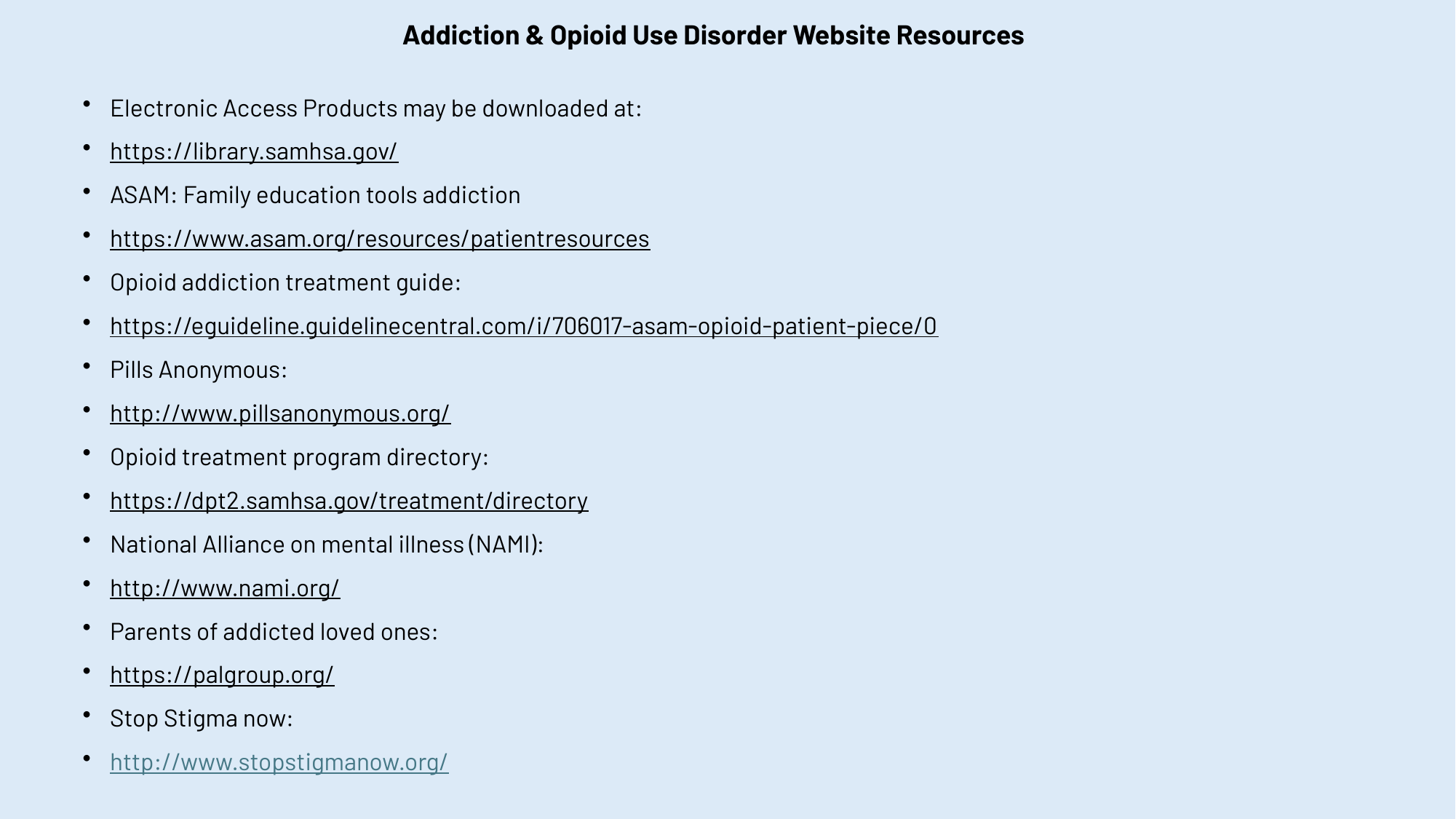

Addiction & Opioid Use Disorder Website Resources
Electronic Access Products may be downloaded at:​
https://library.samhsa.gov/​
ASAM: Family education tools addiction​
https://www.asam.org/resources/patientresources​
Opioid addiction treatment guide:​
https://eguideline.guidelinecentral.com/i/706017-asam-opioid-patient-piece/0​
Pills Anonymous:​
http://www.pillsanonymous.org/​
Opioid treatment program directory:​
https://dpt2.samhsa.gov/treatment/directory​
National Alliance on mental illness (NAMI):​
http://www.nami.org/​
Parents of addicted loved ones:​
https://palgroup.org/​
Stop Stigma now:​
http://www.stopstigmanow.org/